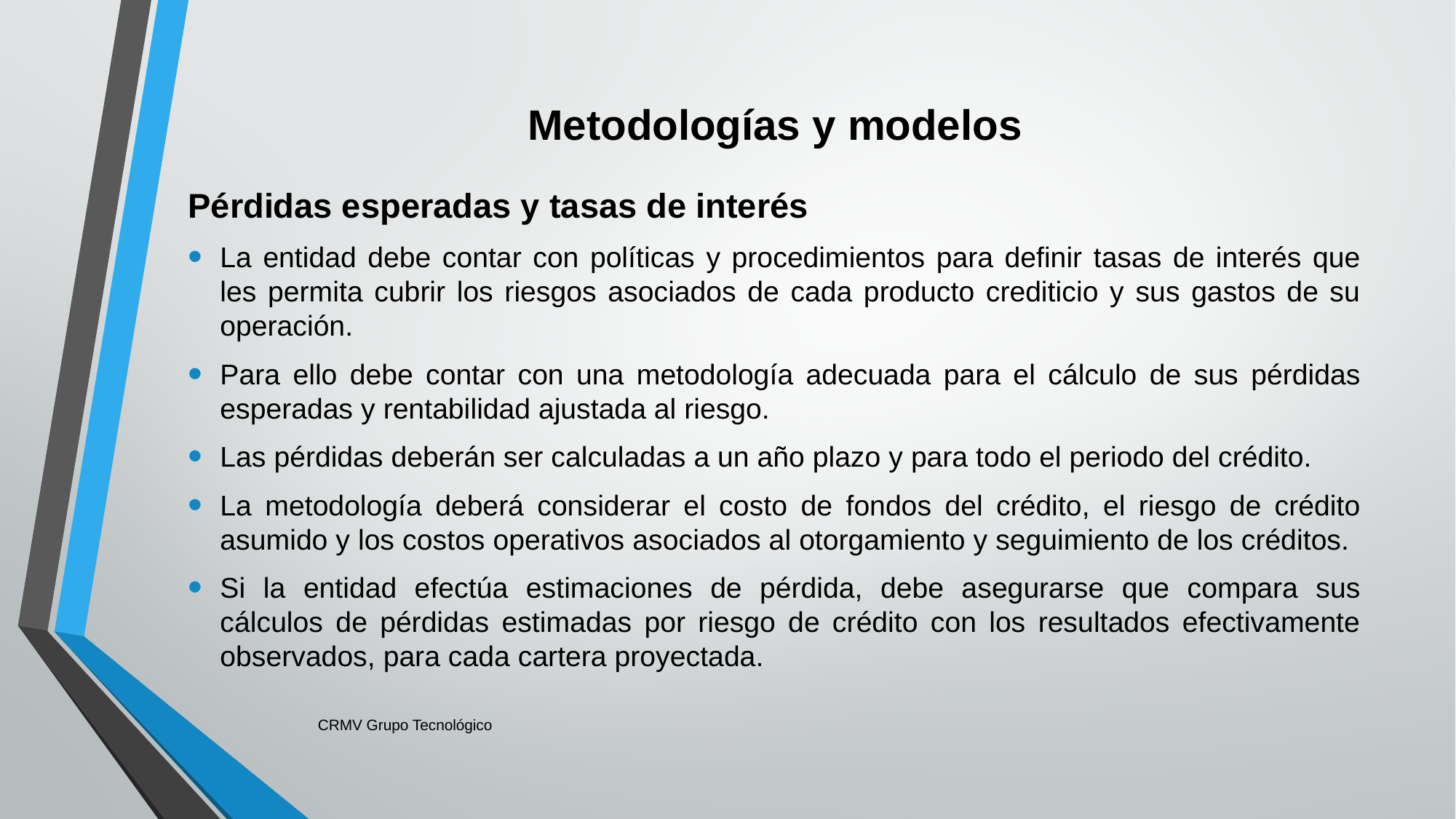

# Metodologías y modelos
Pérdidas esperadas y tasas de interés
La entidad debe contar con políticas y procedimientos para definir tasas de interés que les permita cubrir los riesgos asociados de cada producto crediticio y sus gastos de su operación.
Para ello debe contar con una metodología adecuada para el cálculo de sus pérdidas esperadas y rentabilidad ajustada al riesgo.
Las pérdidas deberán ser calculadas a un año plazo y para todo el periodo del crédito.
La metodología deberá considerar el costo de fondos del crédito, el riesgo de crédito asumido y los costos operativos asociados al otorgamiento y seguimiento de los créditos.
Si la entidad efectúa estimaciones de pérdida, debe asegurarse que compara sus cálculos de pérdidas estimadas por riesgo de crédito con los resultados efectivamente observados, para cada cartera proyectada.
CRMV Grupo Tecnológico